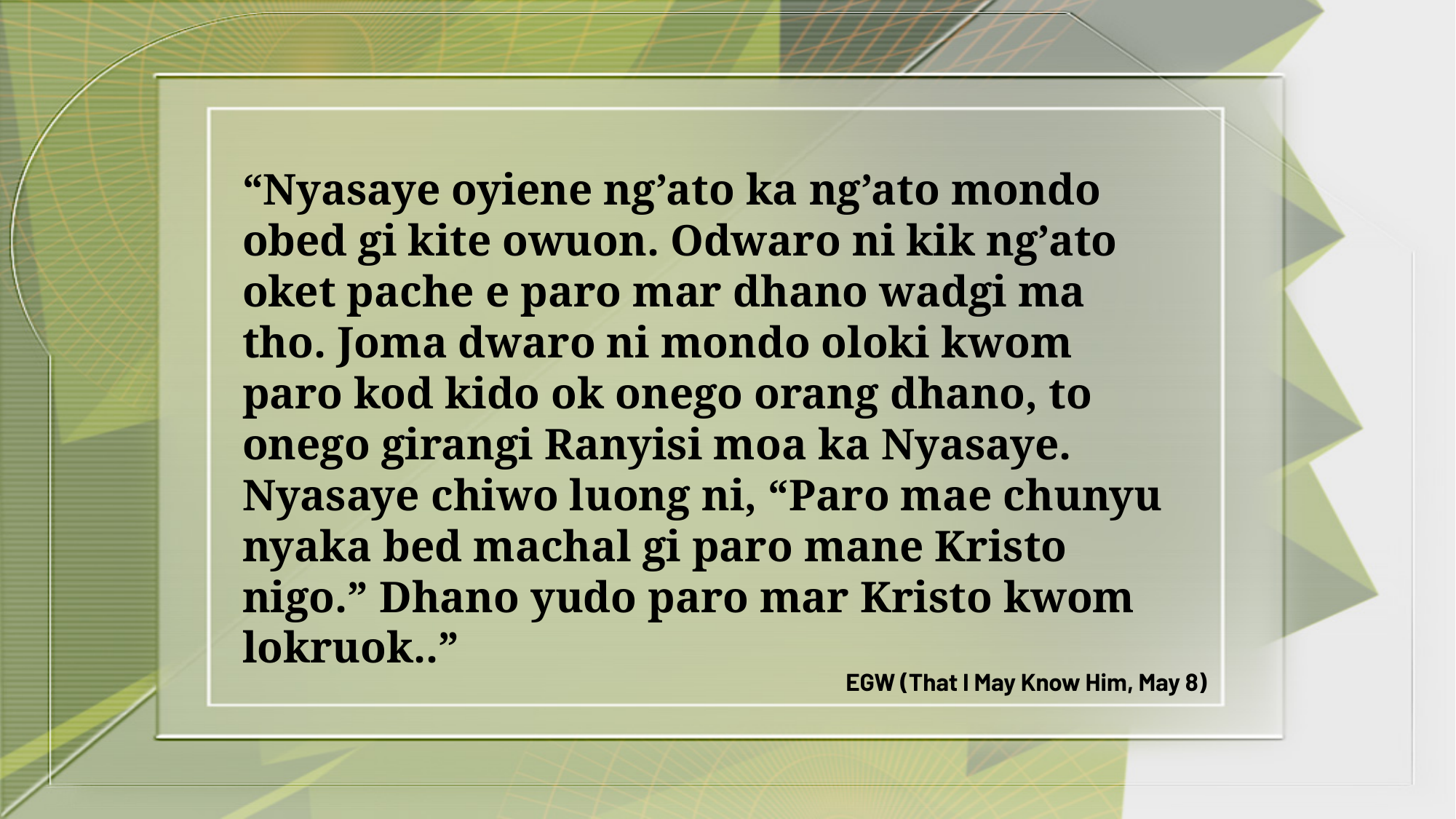

“Nyasaye oyiene ng’ato ka ng’ato mondo obed gi kite owuon. Odwaro ni kik ng’ato oket pache e paro mar dhano wadgi ma tho. Joma dwaro ni mondo oloki kwom paro kod kido ok onego orang dhano, to onego girangi Ranyisi moa ka Nyasaye. Nyasaye chiwo luong ni, “Paro mae chunyu nyaka bed machal gi paro mane Kristo nigo.” Dhano yudo paro mar Kristo kwom lokruok..”
EGW (That I May Know Him, May 8)